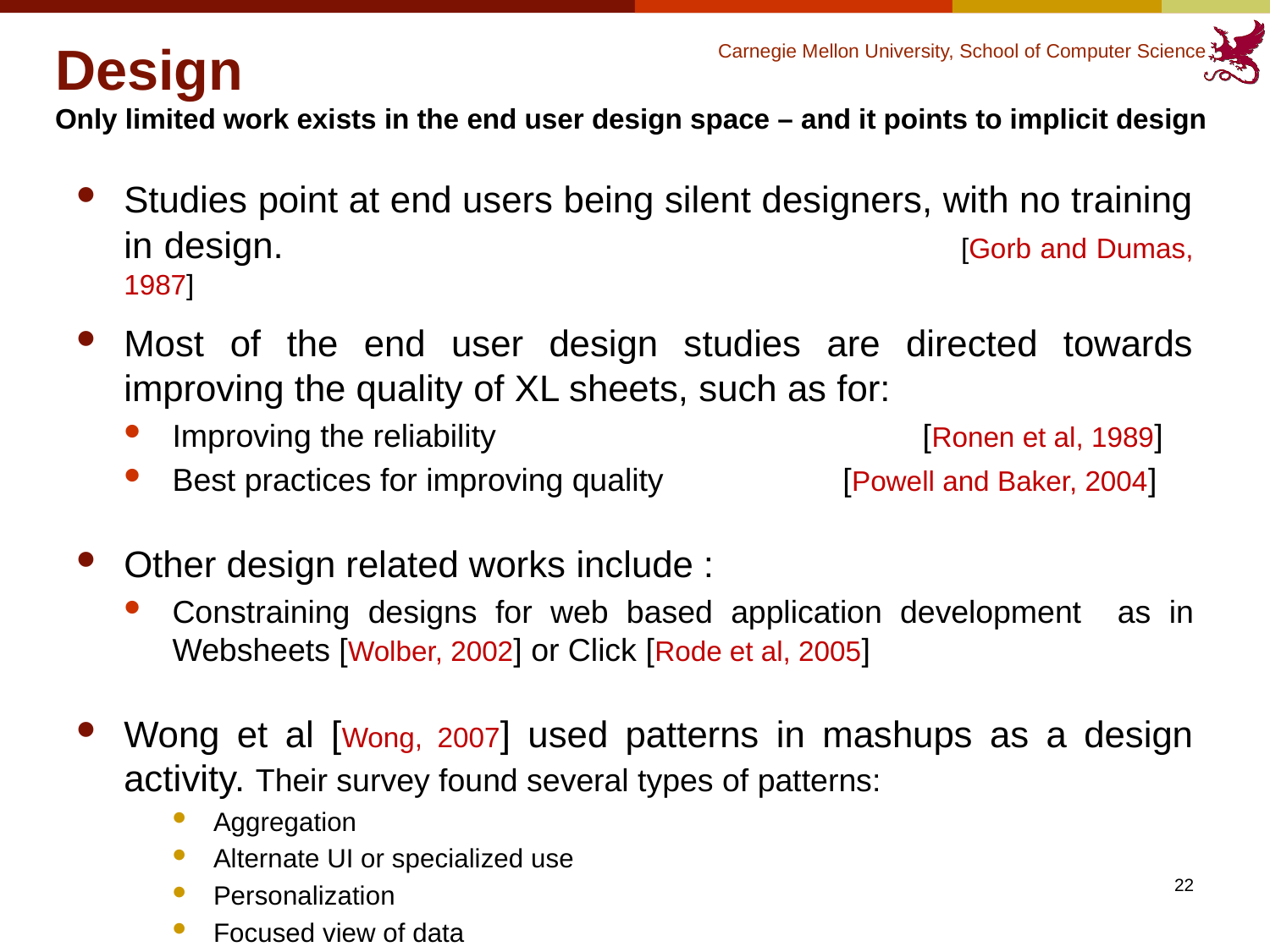

# Design Only limited work exists in the end user design space – and it points to implicit design
Studies point at end users being silent designers, with no training in design.			                           [Gorb and Dumas, 1987]

Most of the end user design studies are directed towards improving the quality of XL sheets, such as for:
Improving the reliability 			             [Ronen et al, 1989]
Best practices for improving quality 		    [Powell and Baker, 2004]

Other design related works include :
Constraining designs for web based application development  as in Websheets [Wolber, 2002] or Click [Rode et al, 2005]

Wong et al [Wong, 2007] used patterns in mashups as a design activity. Their survey found several types of patterns:
Aggregation
Alternate UI or specialized use
Personalization
Focused view of data

22